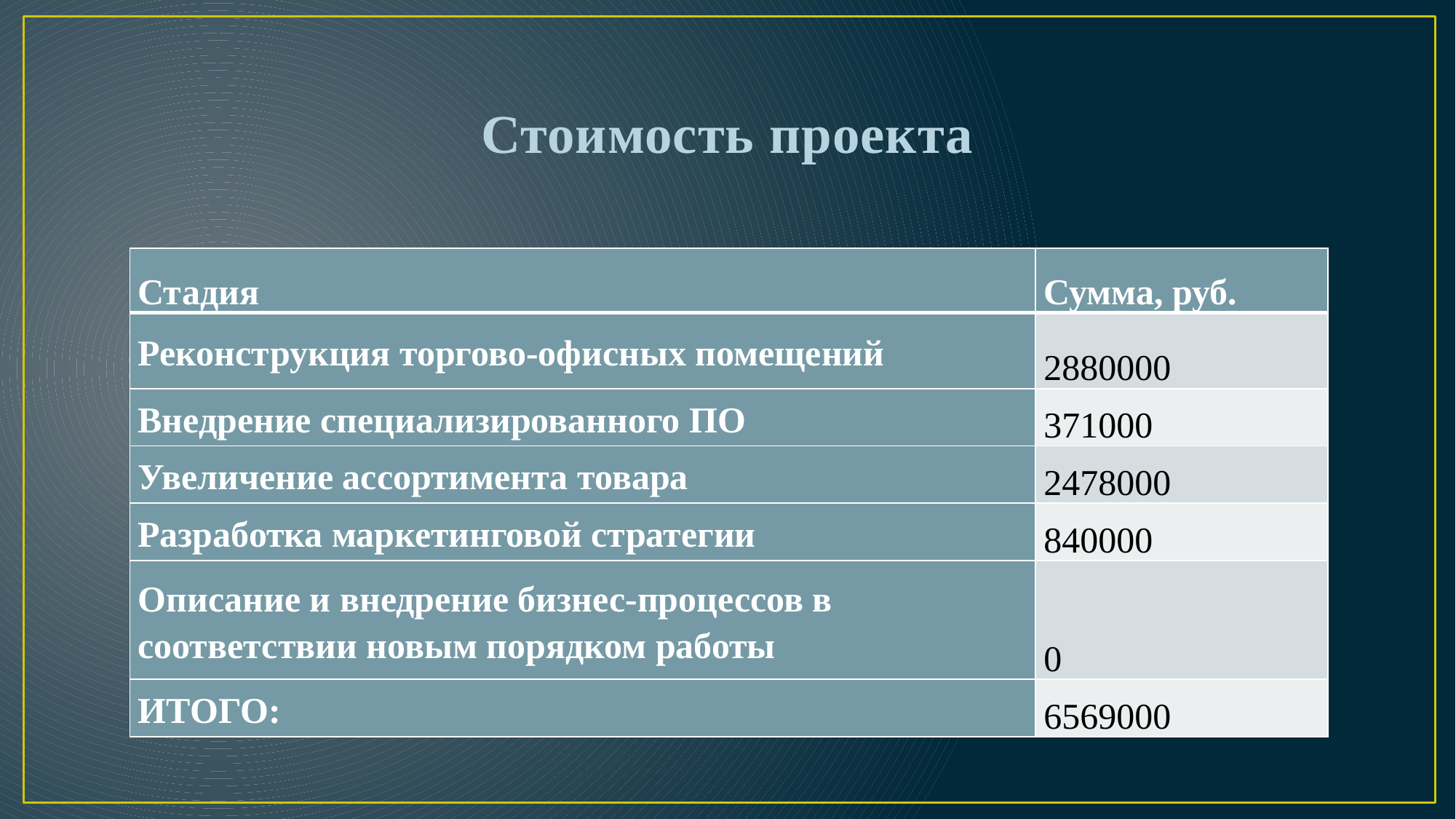

# Стоимость проекта
| Стадия | Сумма, руб. |
| --- | --- |
| Реконструкция торгово-офисных помещений | 2880000 |
| Внедрение специализированного ПО | 371000 |
| Увеличение ассортимента товара | 2478000 |
| Разработка маркетинговой стратегии | 840000 |
| Описание и внедрение бизнес-процессов в соответствии новым порядком работы | 0 |
| ИТОГО: | 6569000 |